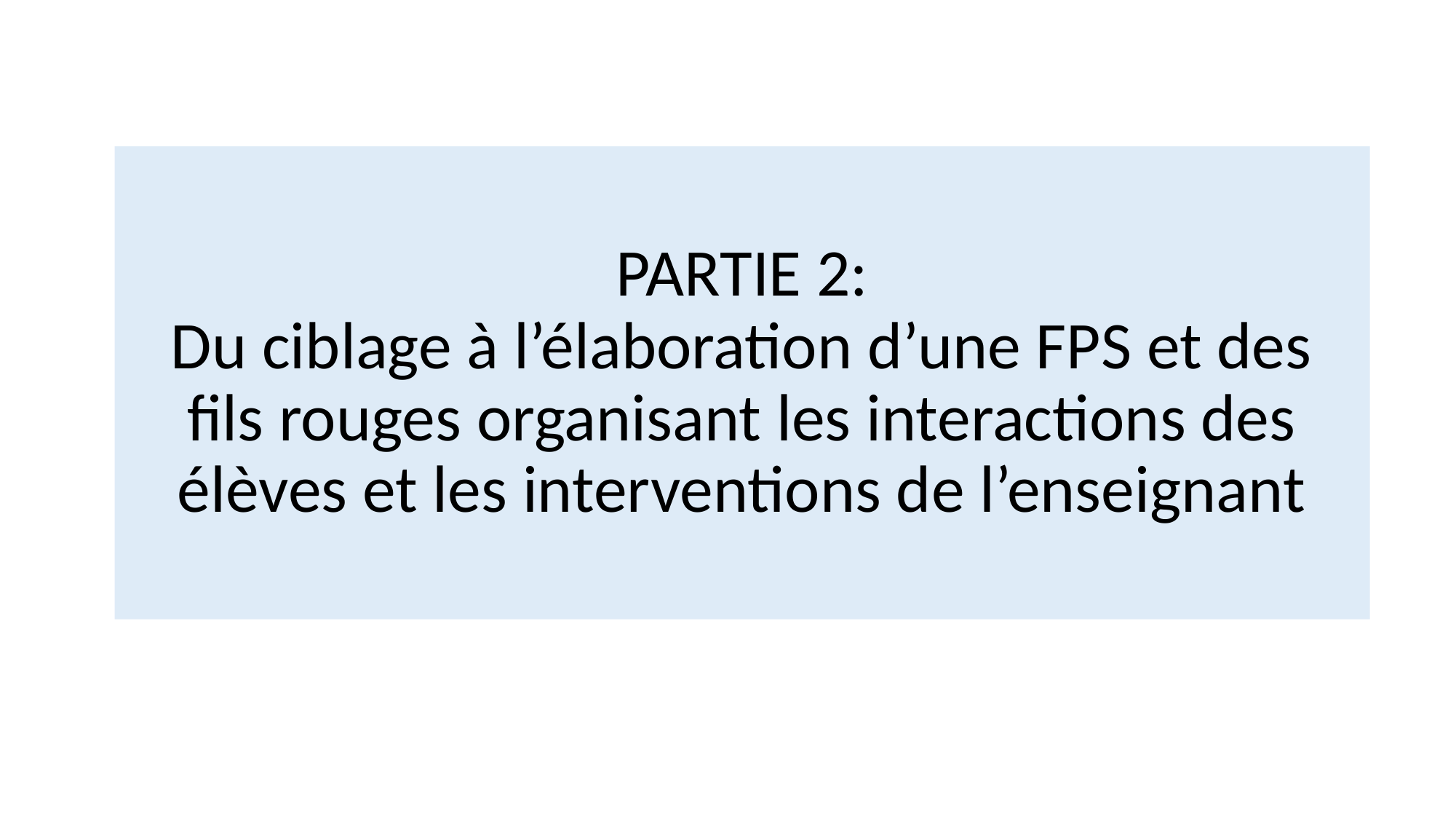

# PARTIE 2: Du ciblage à l’élaboration d’une FPS et des fils rouges organisant les interactions des élèves et les interventions de l’enseignant